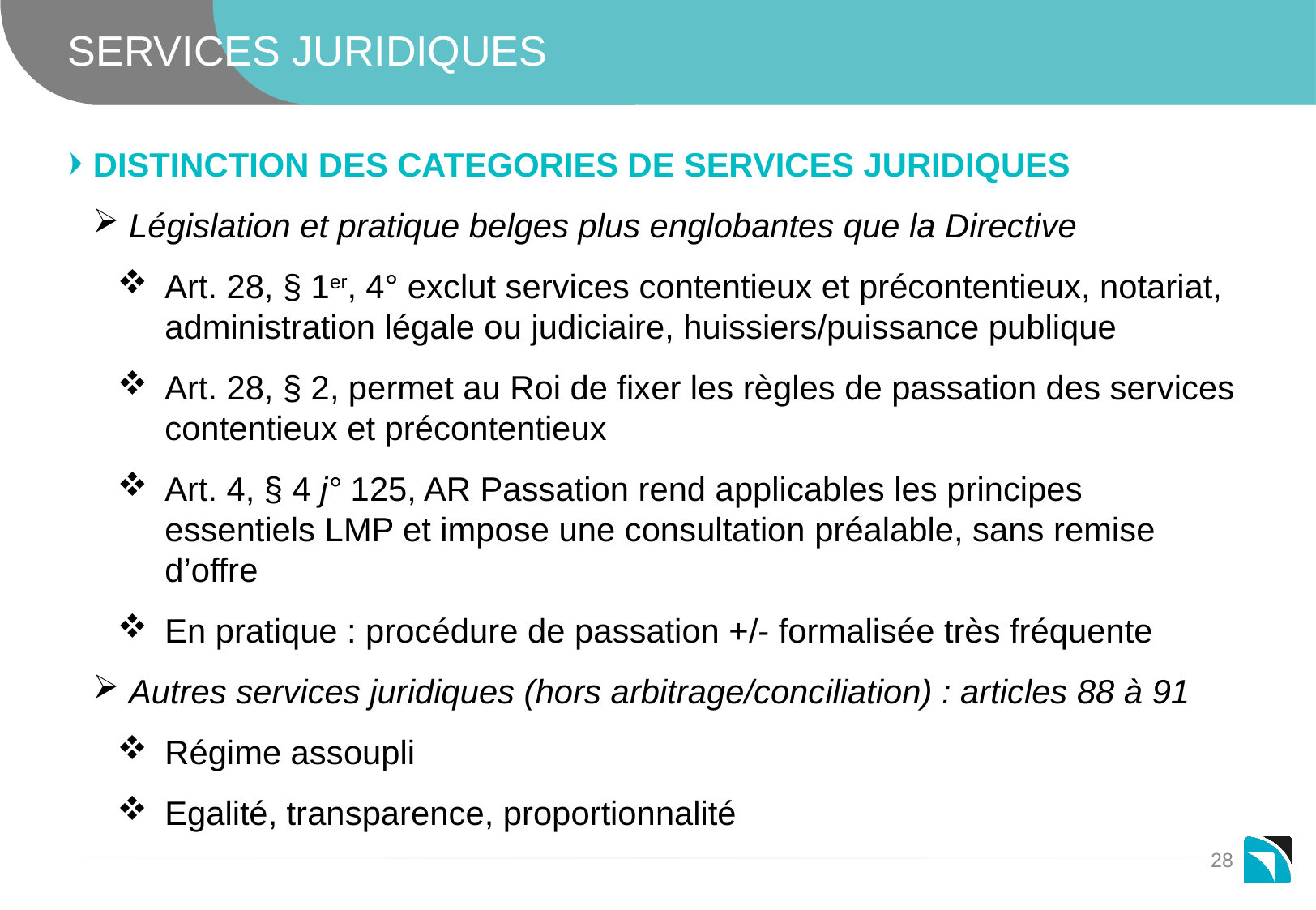

# SERVICES JURIDIQUES
DISTINCTION DES CATEGORIES DE SERVICES JURIDIQUES
 Législation et pratique belges plus englobantes que la Directive
Art. 28, § 1er, 4° exclut services contentieux et précontentieux, notariat, administration légale ou judiciaire, huissiers/puissance publique
Art. 28, § 2, permet au Roi de fixer les règles de passation des services contentieux et précontentieux
Art. 4, § 4 j° 125, AR Passation rend applicables les principes essentiels LMP et impose une consultation préalable, sans remise d’offre
En pratique : procédure de passation +/- formalisée très fréquente
 Autres services juridiques (hors arbitrage/conciliation) : articles 88 à 91
Régime assoupli
Egalité, transparence, proportionnalité

28